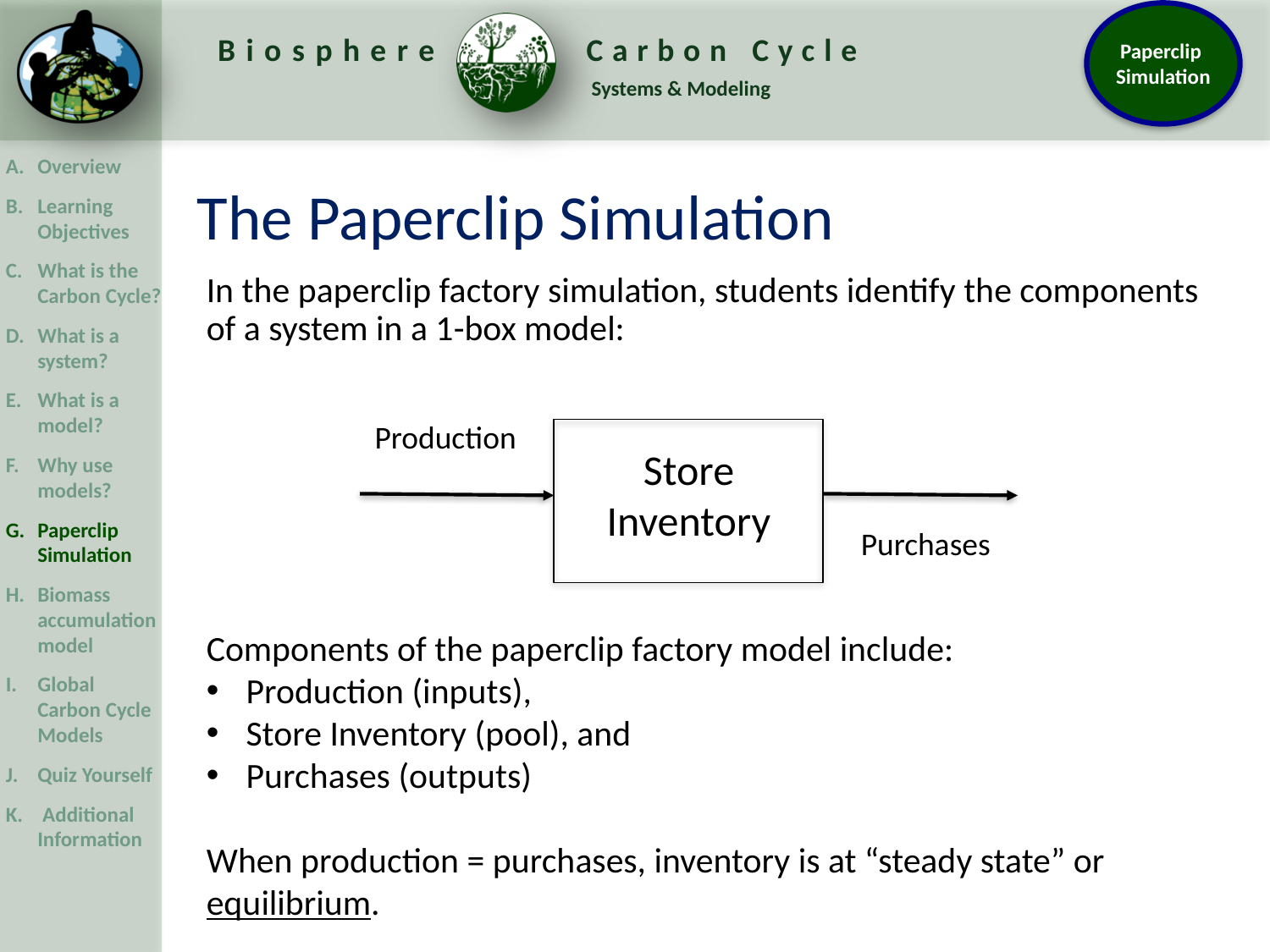

The Paperclip Simulation
In the paperclip factory simulation, students identify the components of a system in a 1-box model:
Production

Store Inventory
Purchases
Components of the paperclip factory model include:
Production (inputs),
Store Inventory (pool), and
Purchases (outputs)

When production = purchases, inventory is at “steady state” or equilibrium.